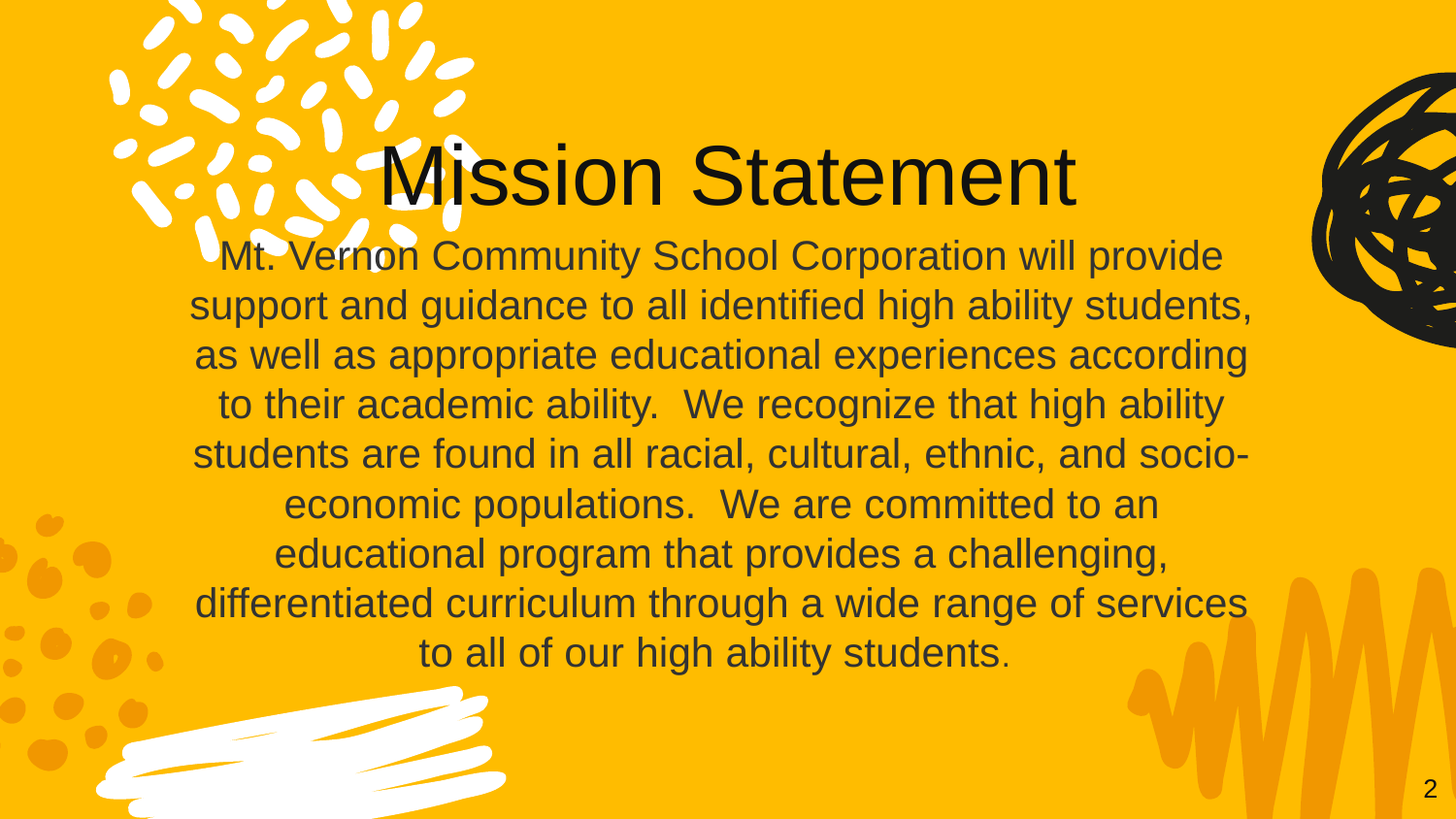

# Mission Statement
Mt. Vernon Community School Corporation will provide support and guidance to all identified high ability students, as well as appropriate educational experiences according to their academic ability.  We recognize that high ability students are found in all racial, cultural, ethnic, and socio-economic populations.  We are committed to an educational program that provides a challenging, differentiated curriculum through a wide range of services to all of our high ability students.

2